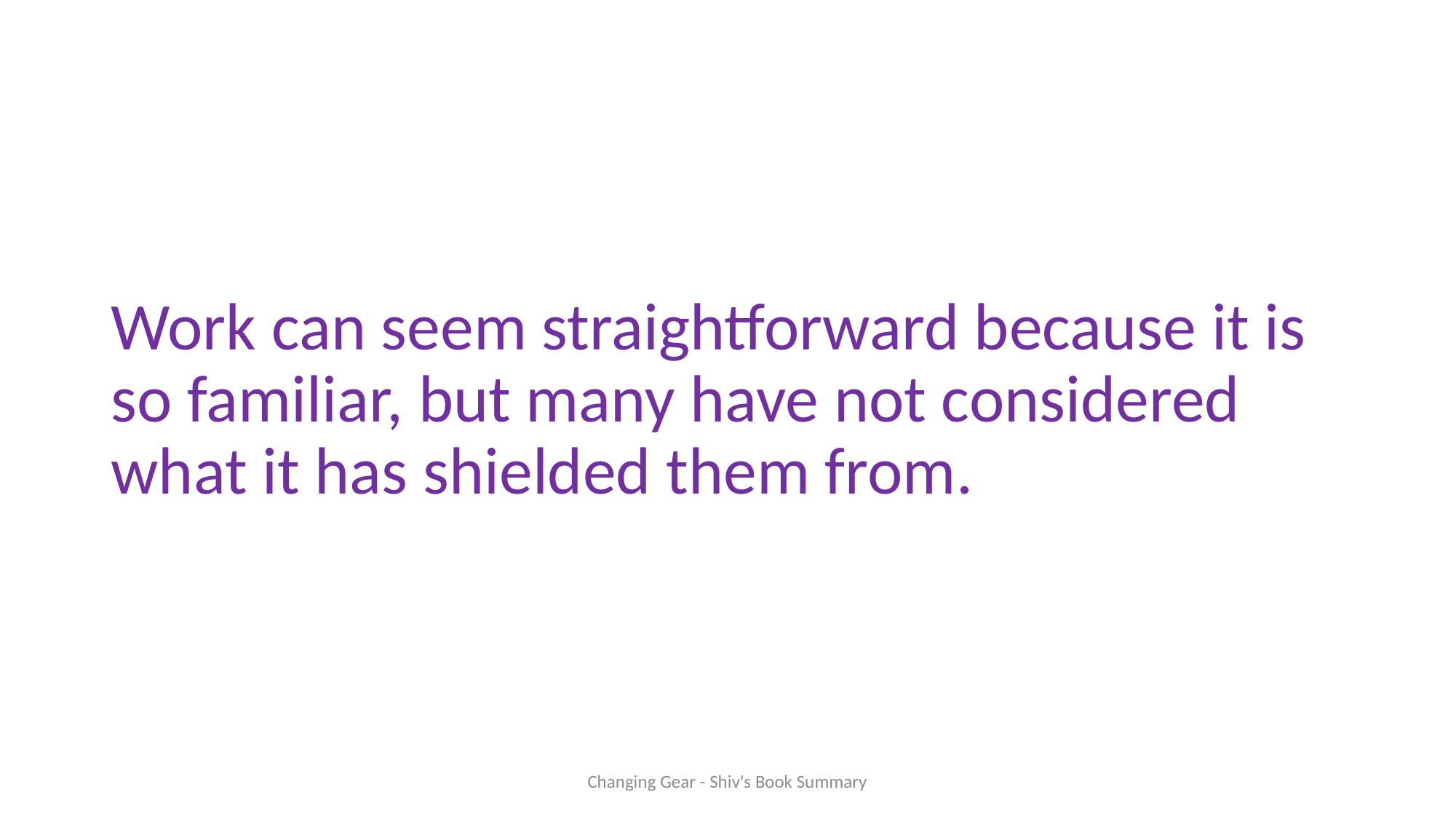

# Work can seem straightforward because it is so familiar, but many have not considered what it has shielded them from.
Changing Gear - Shiv's Book Summary